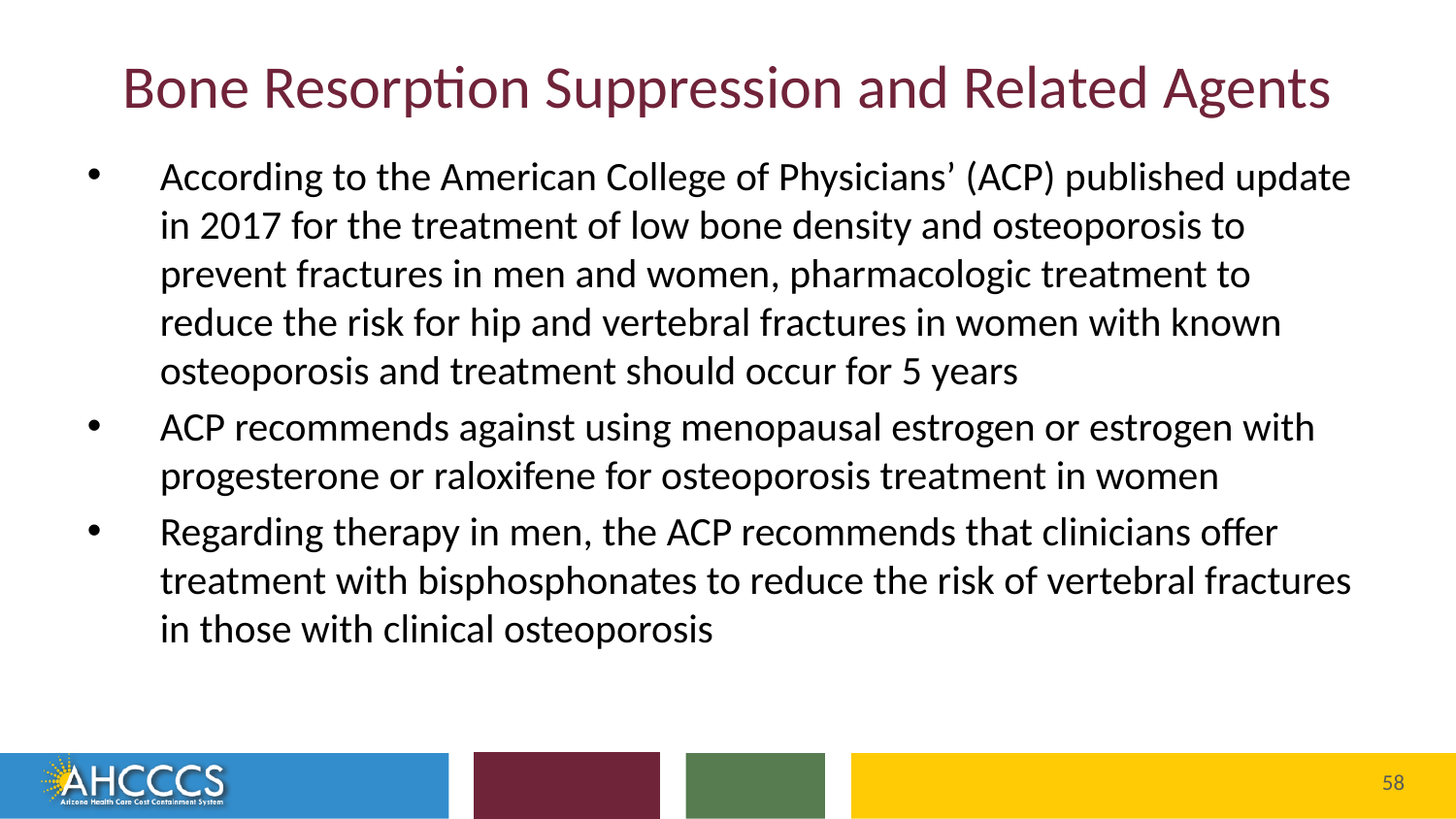

# Bone Resorption Suppression and Related Agents
According to the American College of Physicians’ (ACP) published update in 2017 for the treatment of low bone density and osteoporosis to prevent fractures in men and women, pharmacologic treatment to reduce the risk for hip and vertebral fractures in women with known osteoporosis and treatment should occur for 5 years
ACP recommends against using menopausal estrogen or estrogen with progesterone or raloxifene for osteoporosis treatment in women
Regarding therapy in men, the ACP recommends that clinicians offer treatment with bisphosphonates to reduce the risk of vertebral fractures in those with clinical osteoporosis

Reaching across Arizona to provide comprehensive
quality health care for those in need
58